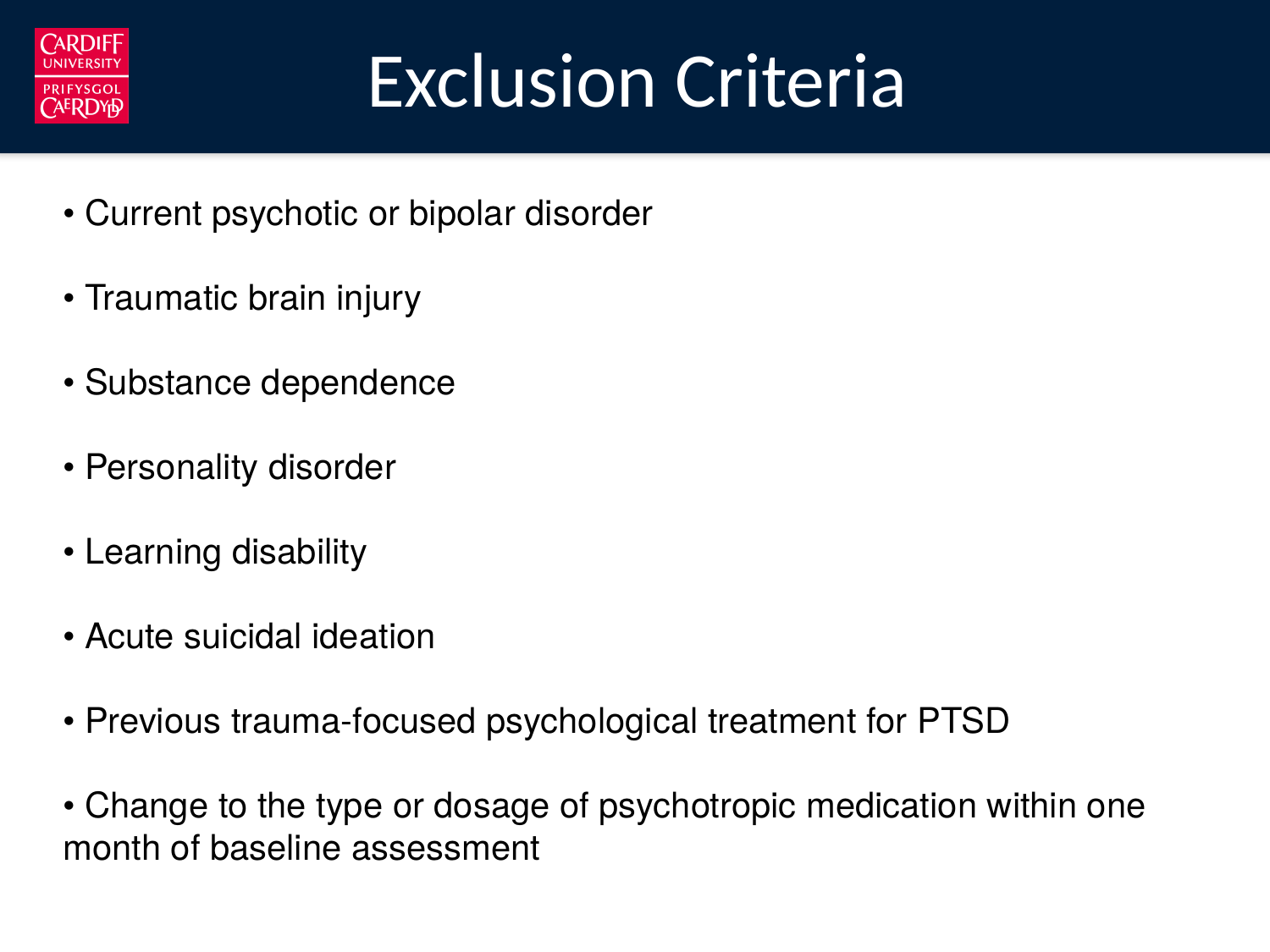

Exclusion Criteria
• Current psychotic or bipolar disorder

• Traumatic brain injury

• Substance dependence

• Personality disorder

• Learning disability

• Acute suicidal ideation

• Previous trauma-focused psychological treatment for PTSD

• Change to the type or dosage of psychotropic medication within one month of baseline assessment